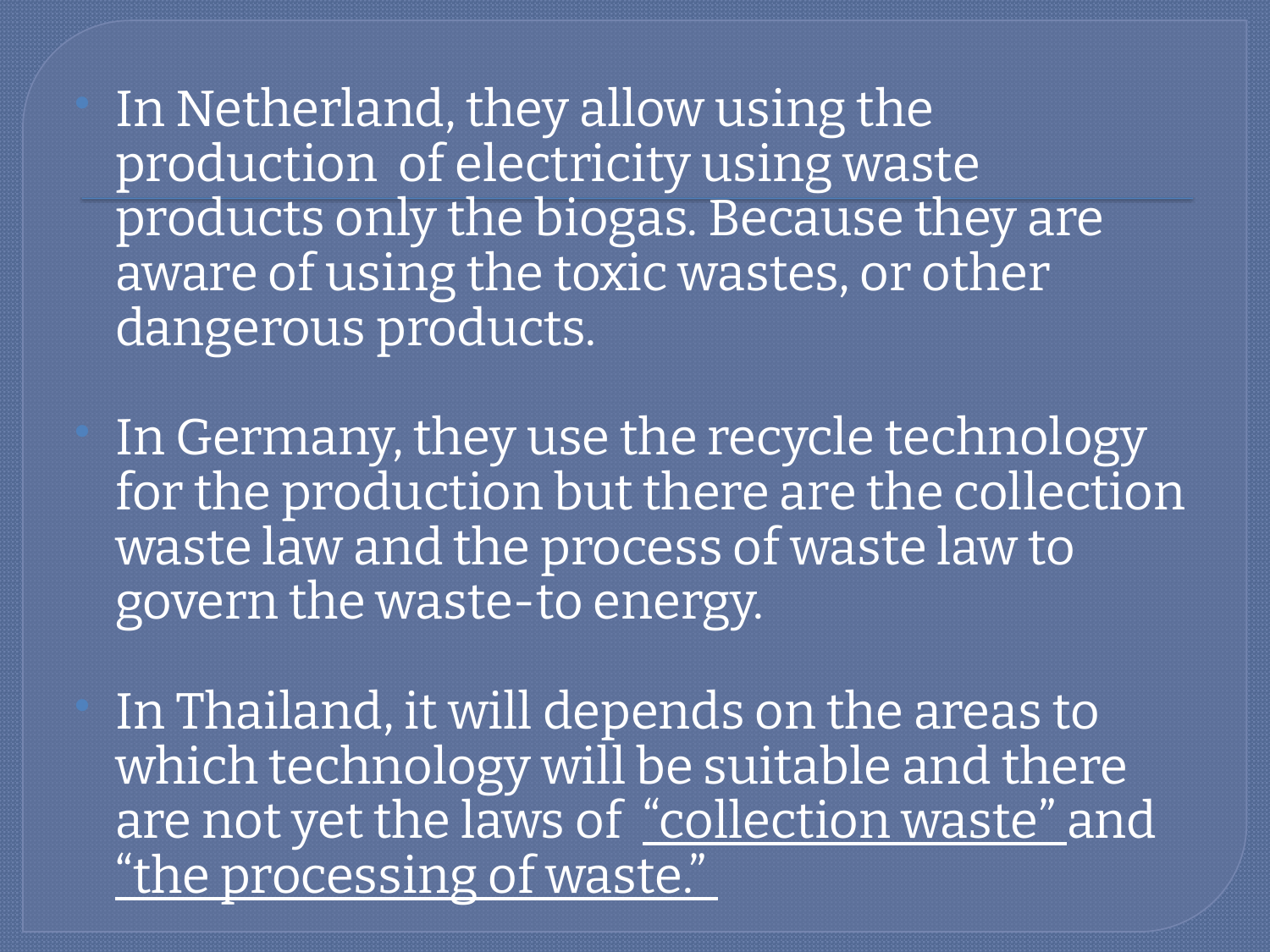

In Netherland, they allow using the production  of electricity using waste products only the biogas. Because they are aware of using the toxic wastes, or other dangerous products.

In Germany, they use the recycle technology for the production but there are the collection waste law and the process of waste law to govern the waste-to energy.

In Thailand, it will depends on the areas to which technology will be suitable and there are not yet the laws of  “collection waste” and “the processing of waste.”